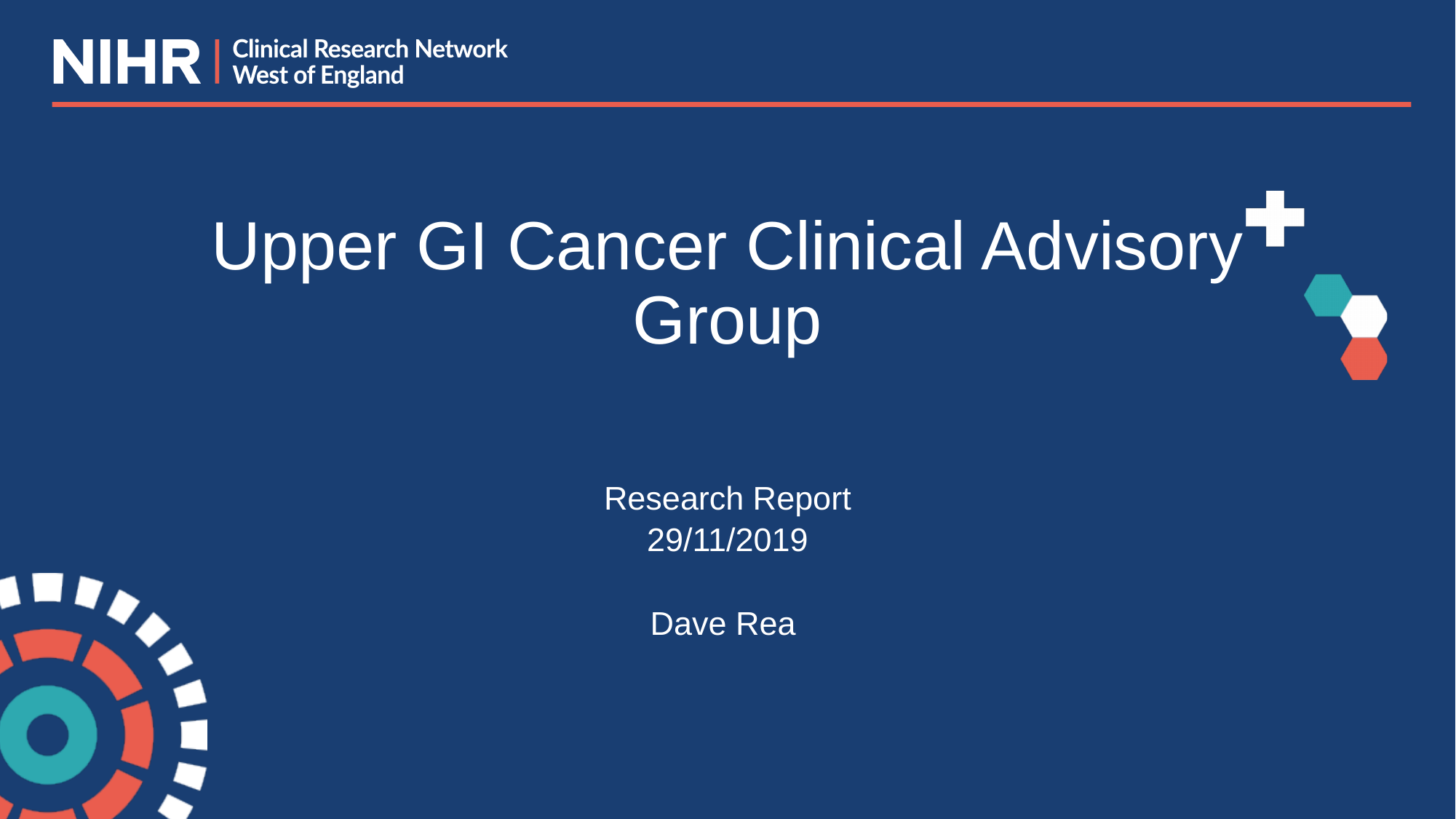

# Upper GI Cancer Clinical Advisory Group
Research Report
29/11/2019

Dave Rea